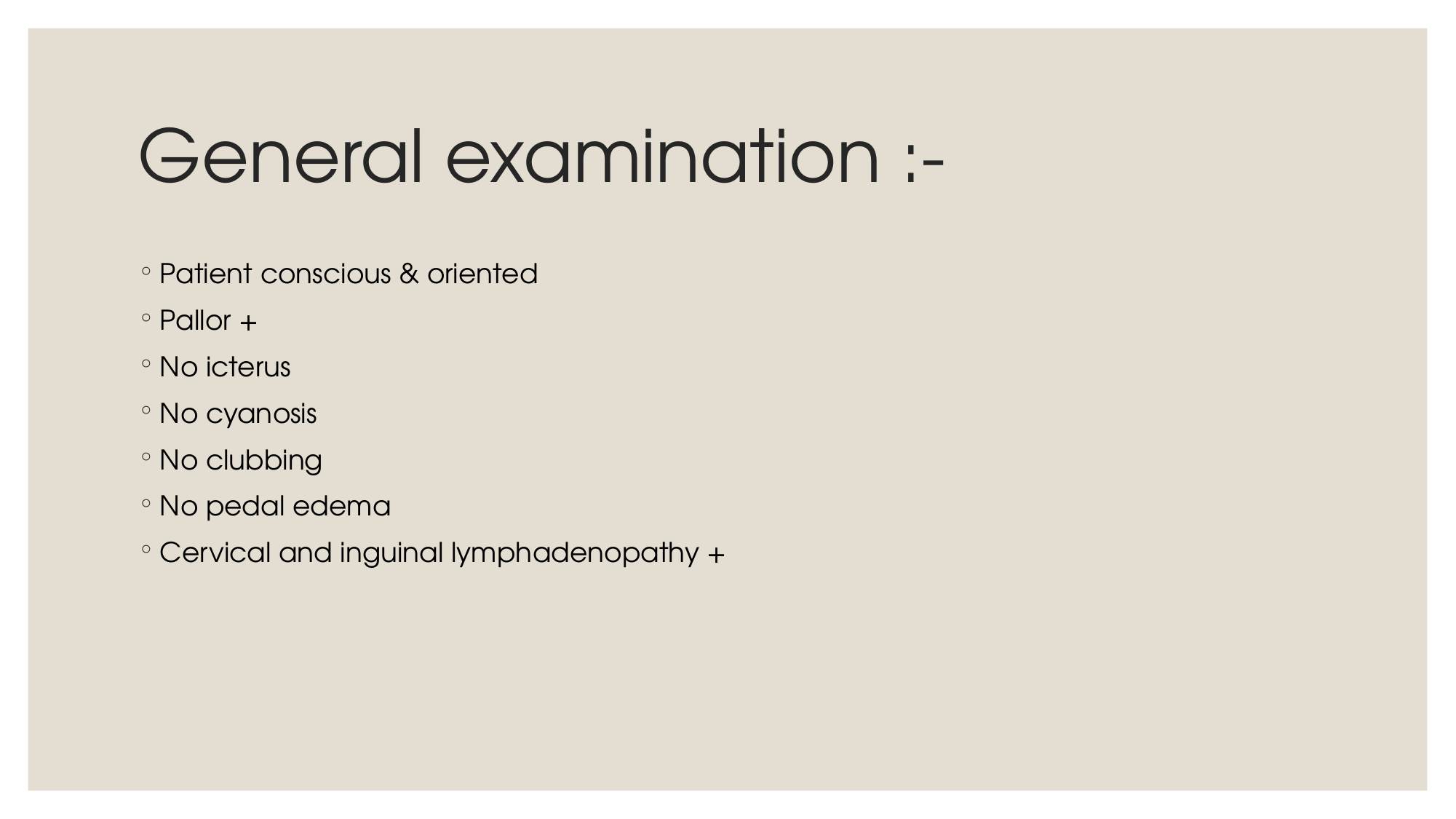

# General examination :-
Patient conscious & oriented
Pallor +
No icterus
No cyanosis
No clubbing
No pedal edema
Cervical and inguinal lymphadenopathy +